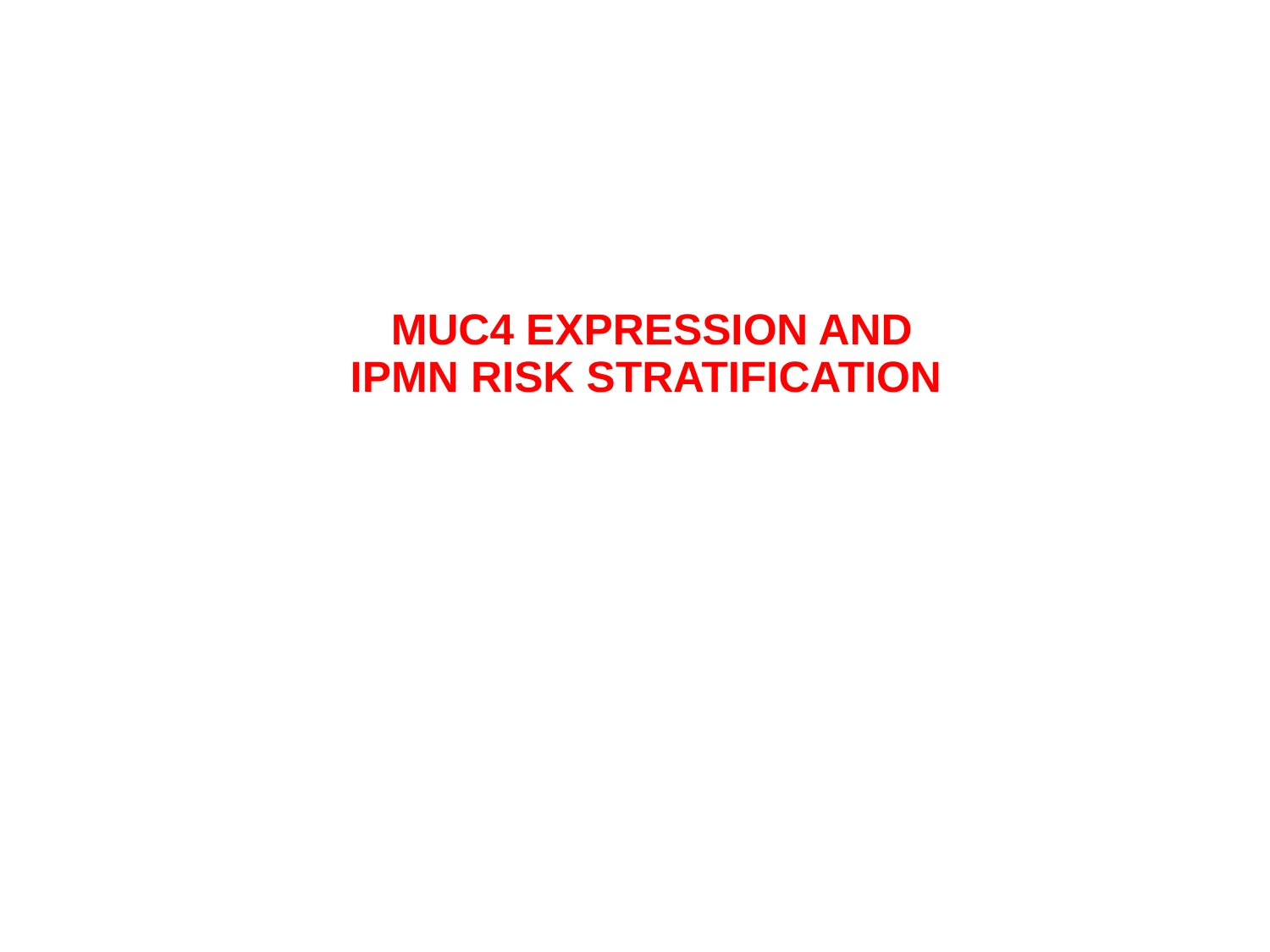

# MUC4 EXPRESSION AND IPMN RISK STRATIFICATION